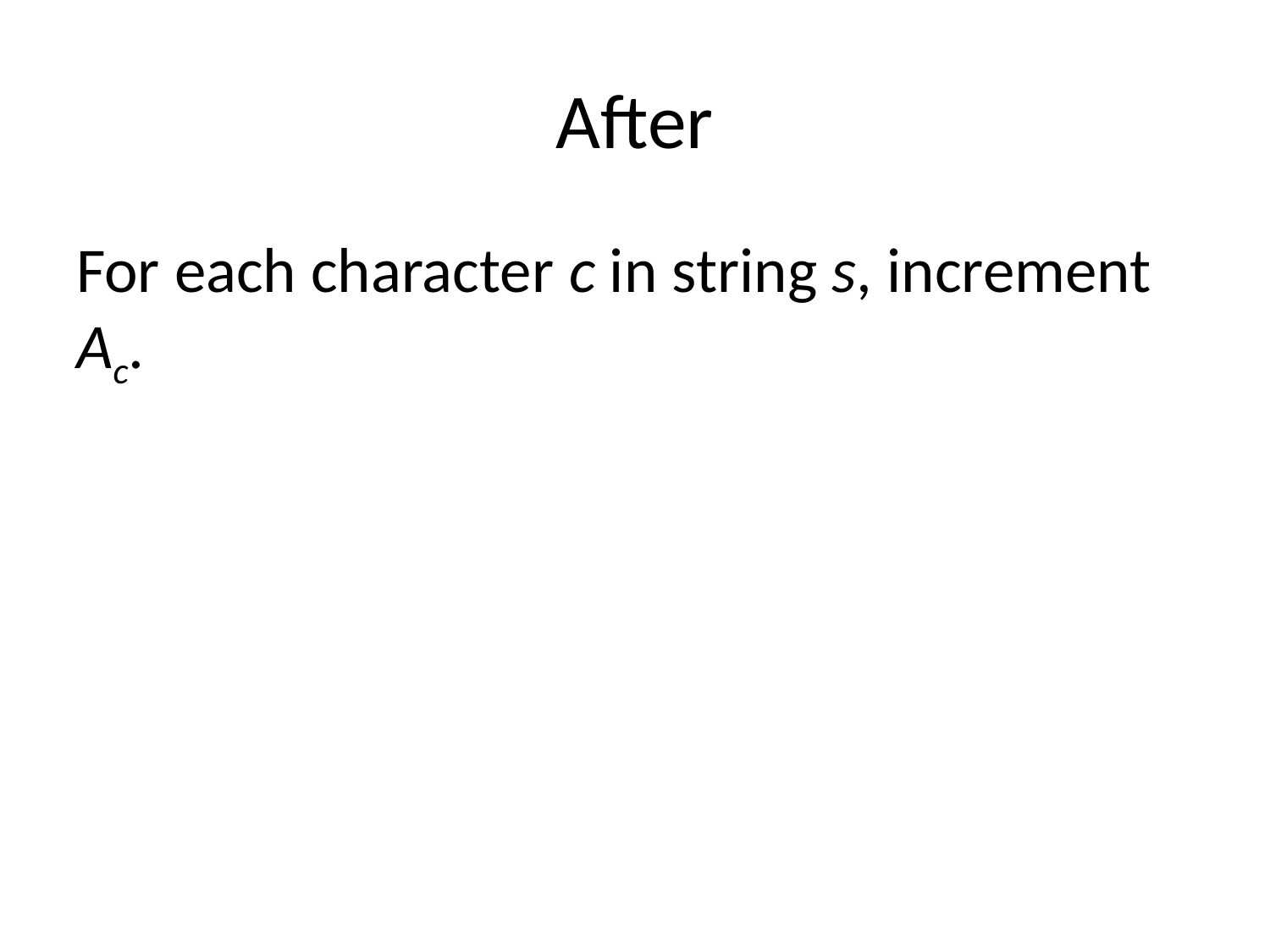

# After
For each character c in string s, increment Ac.